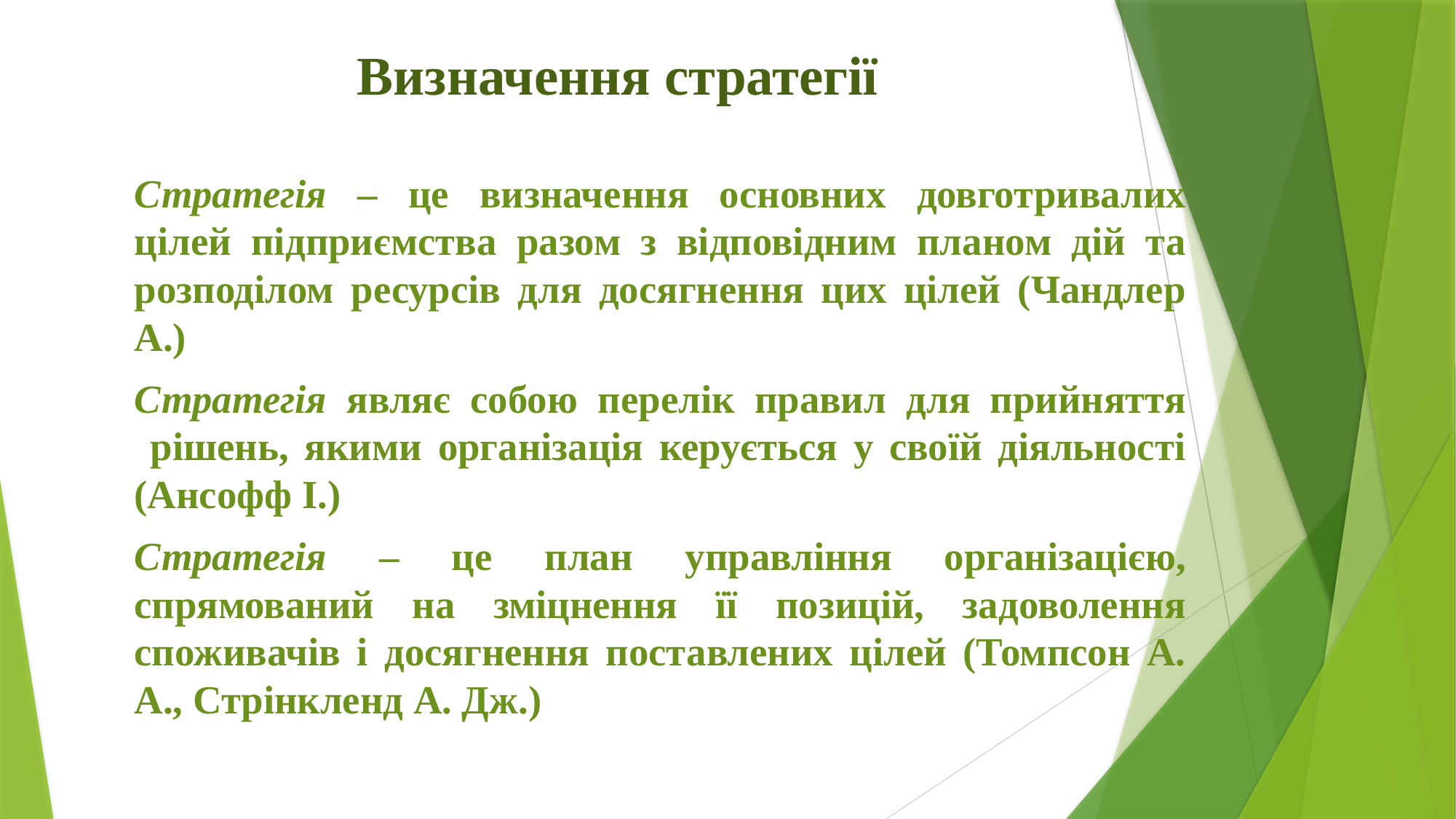

# Визначення стратегії
Стратегія – це визначення основних довготривалих цілей підприємства разом з відповідним планом дій та розподілом ресурсів для досягнення цих цілей (Чандлер А.)
Стратегія  являє  собою  перелік  правил  для  прийняття  рішень, якими організація керується у своїй діяльності (Ансофф І.)
Стратегія – це план управління організацією, спрямований на зміцнення її позицій, задоволення споживачів і досягнення поставлених цілей (Томпсон А. А., Стрінкленд А. Дж.)